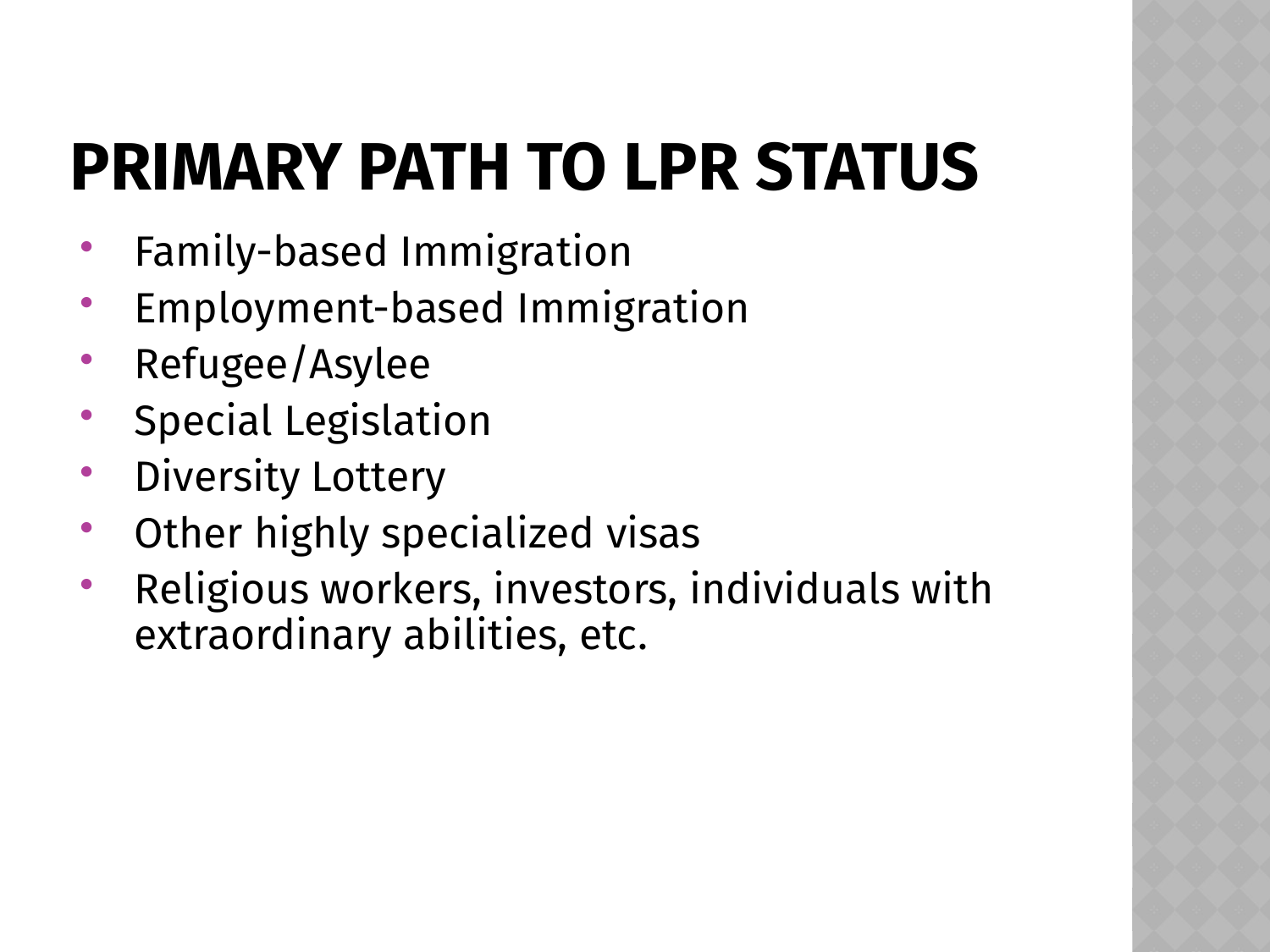

# Primary Path to LPR status
Family-based Immigration
Employment-based Immigration
Refugee/Asylee
Special Legislation
Diversity Lottery
Other highly specialized visas
Religious workers, investors, individuals with extraordinary abilities, etc.